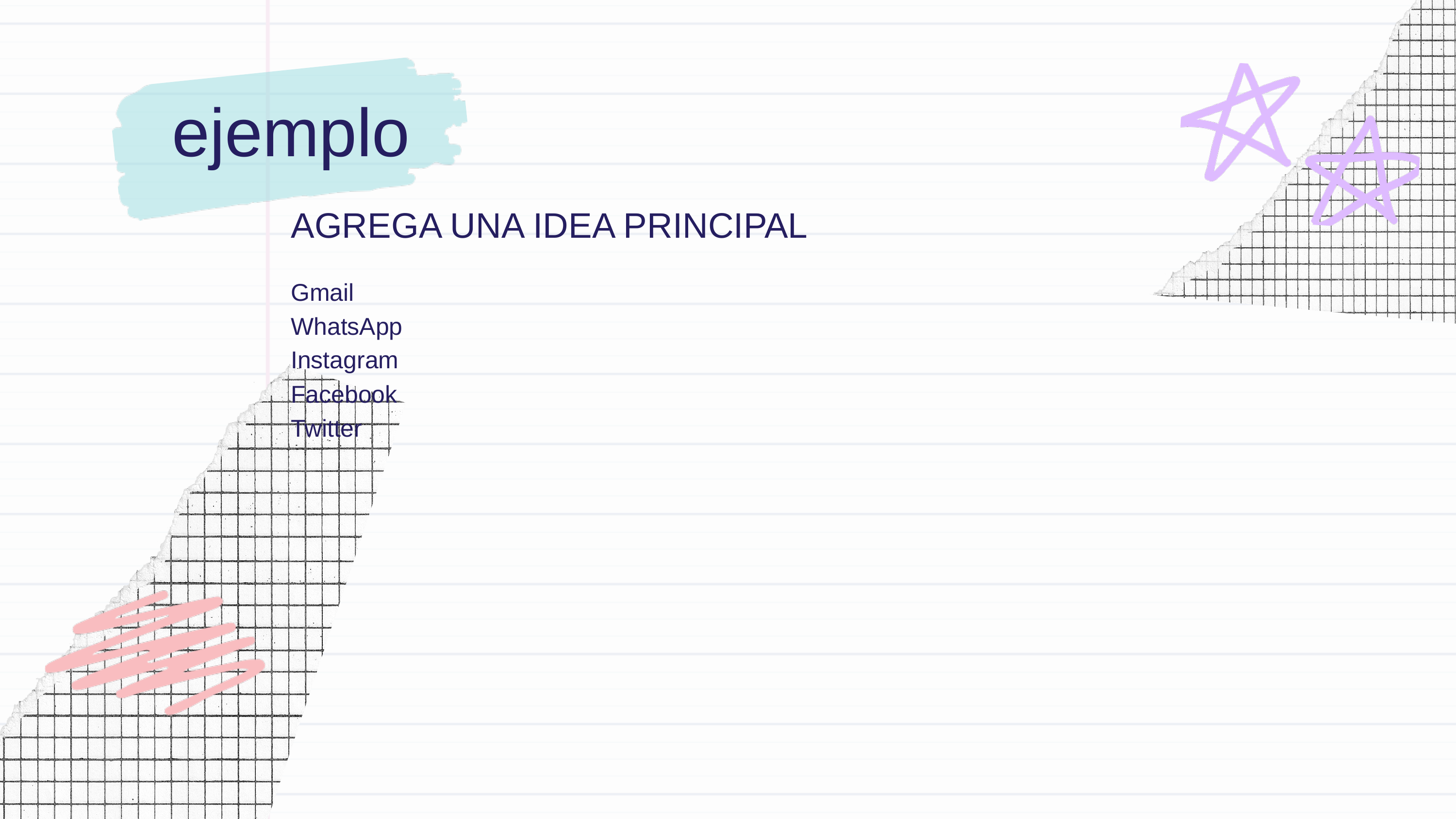

ejemplo
AGREGA UNA IDEA PRINCIPAL
Gmail
WhatsApp
Instagram
Facebook
Twitter